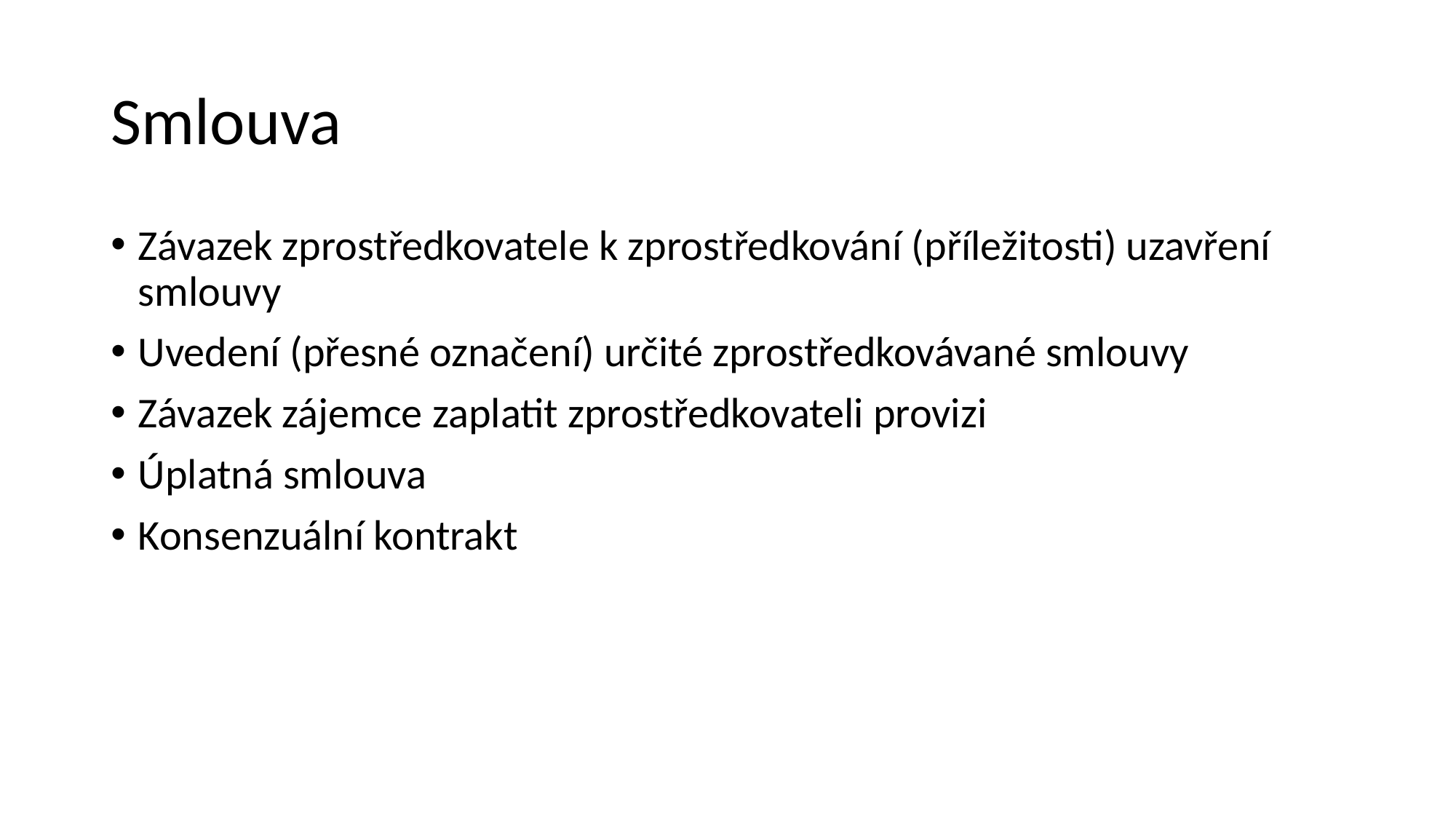

# Smlouva
Závazek zprostředkovatele k zprostředkování (příležitosti) uzavření smlouvy
Uvedení (přesné označení) určité zprostředkovávané smlouvy
Závazek zájemce zaplatit zprostředkovateli provizi
Úplatná smlouva
Konsenzuální kontrakt